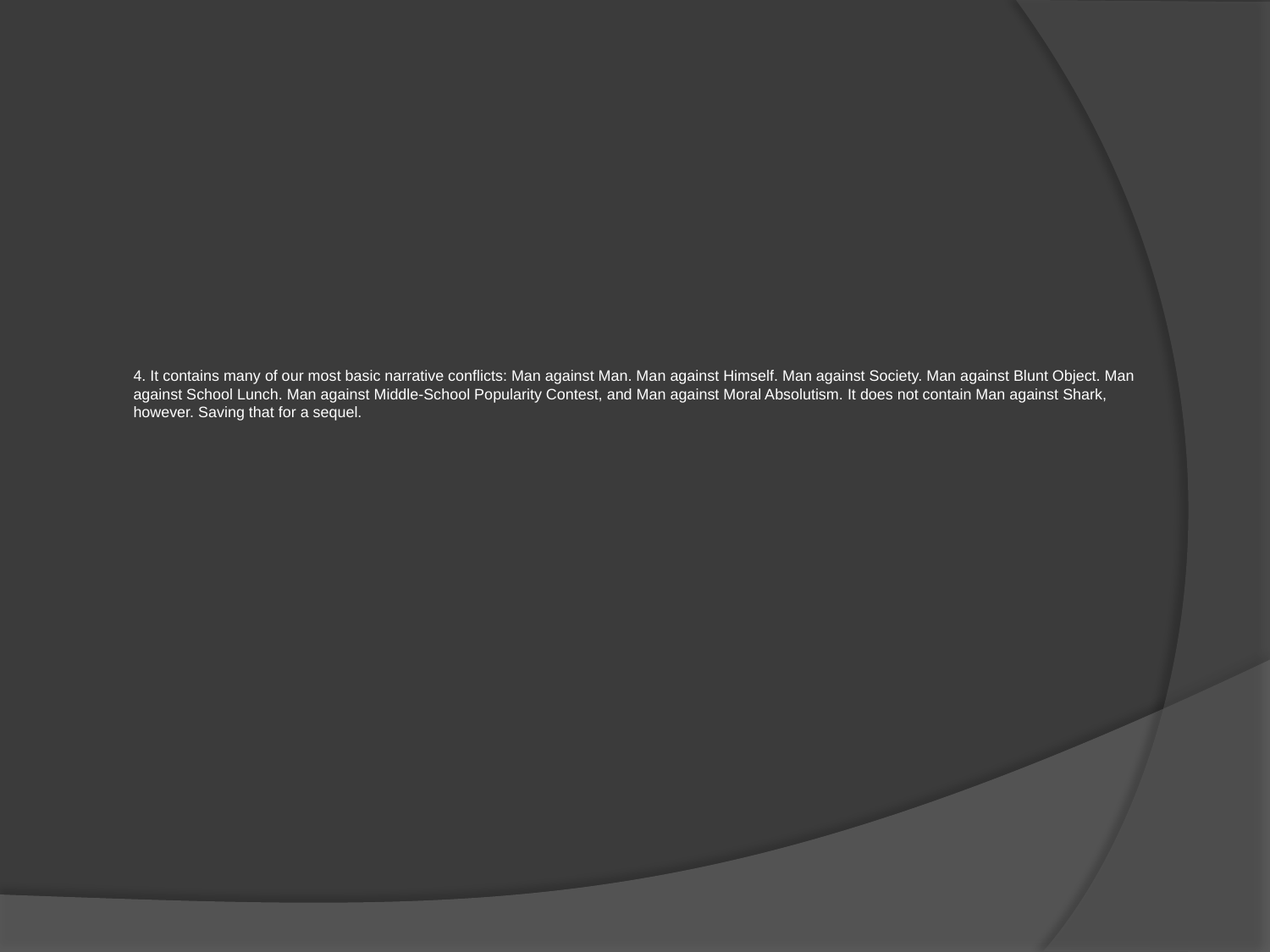

# 4. It contains many of our most basic narrative conflicts: Man against Man. Man against Himself. Man against Society. Man against Blunt Object. Man against School Lunch. Man against Middle-School Popularity Contest, and Man against Moral Absolutism. It does not contain Man against Shark, however. Saving that for a sequel.